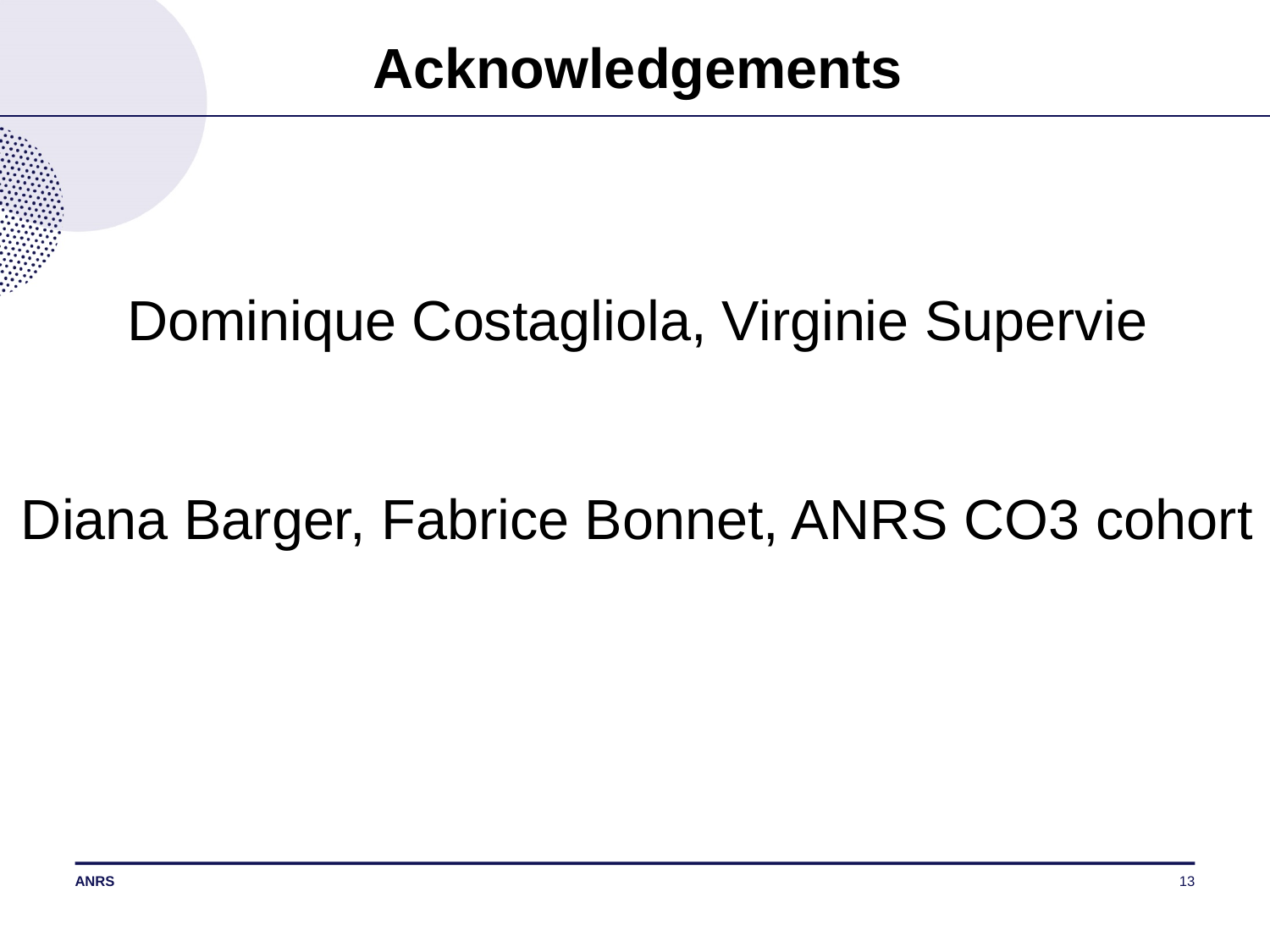

Acknowledgements

Dominique Costagliola, Virginie Supervie

Diana Barger, Fabrice Bonnet, ANRS CO3 cohort
#
13
26/07/2013